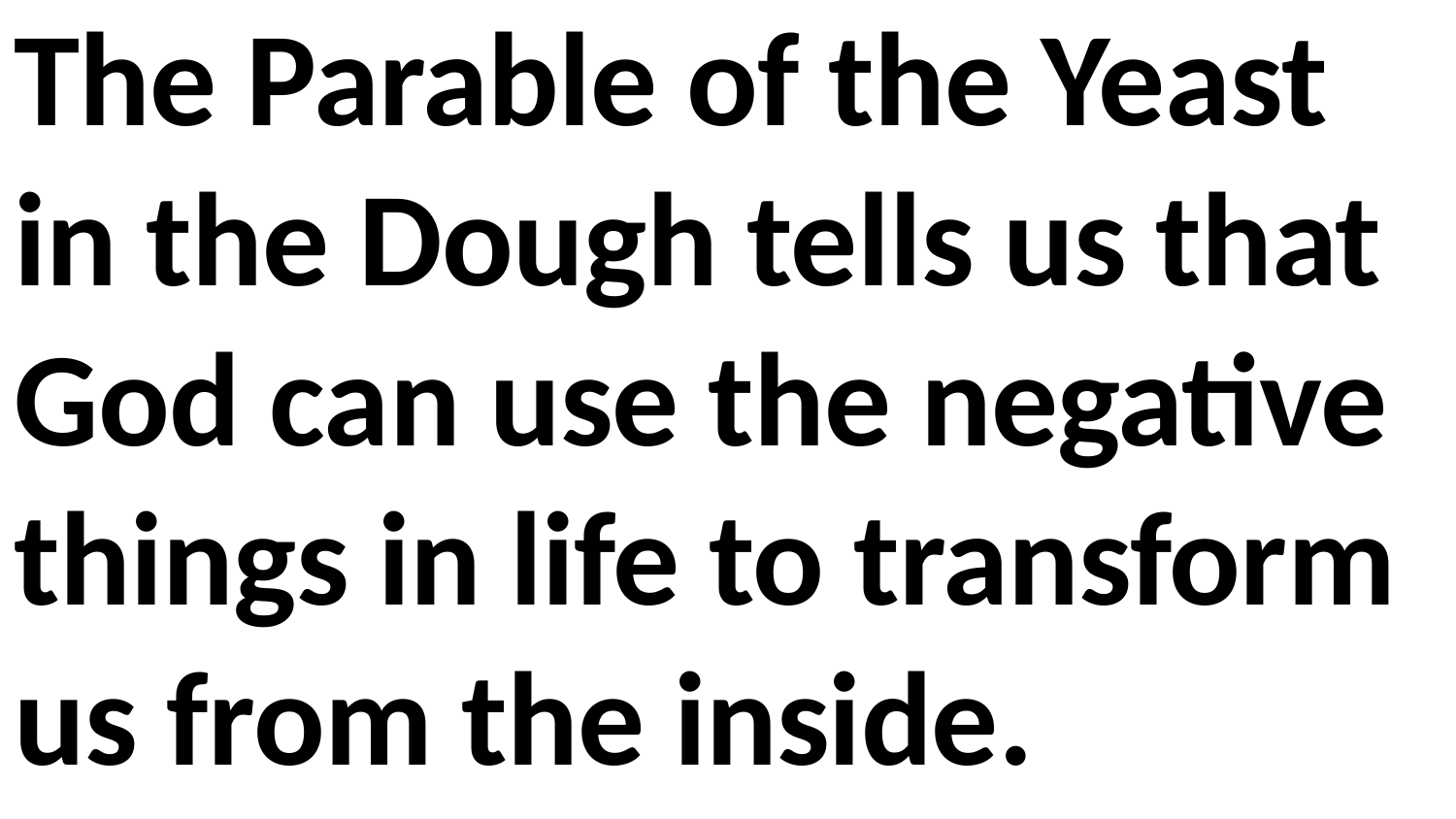

The Parable of the Yeast in the Dough tells us that God can use the negative things in life to transform us from the inside.